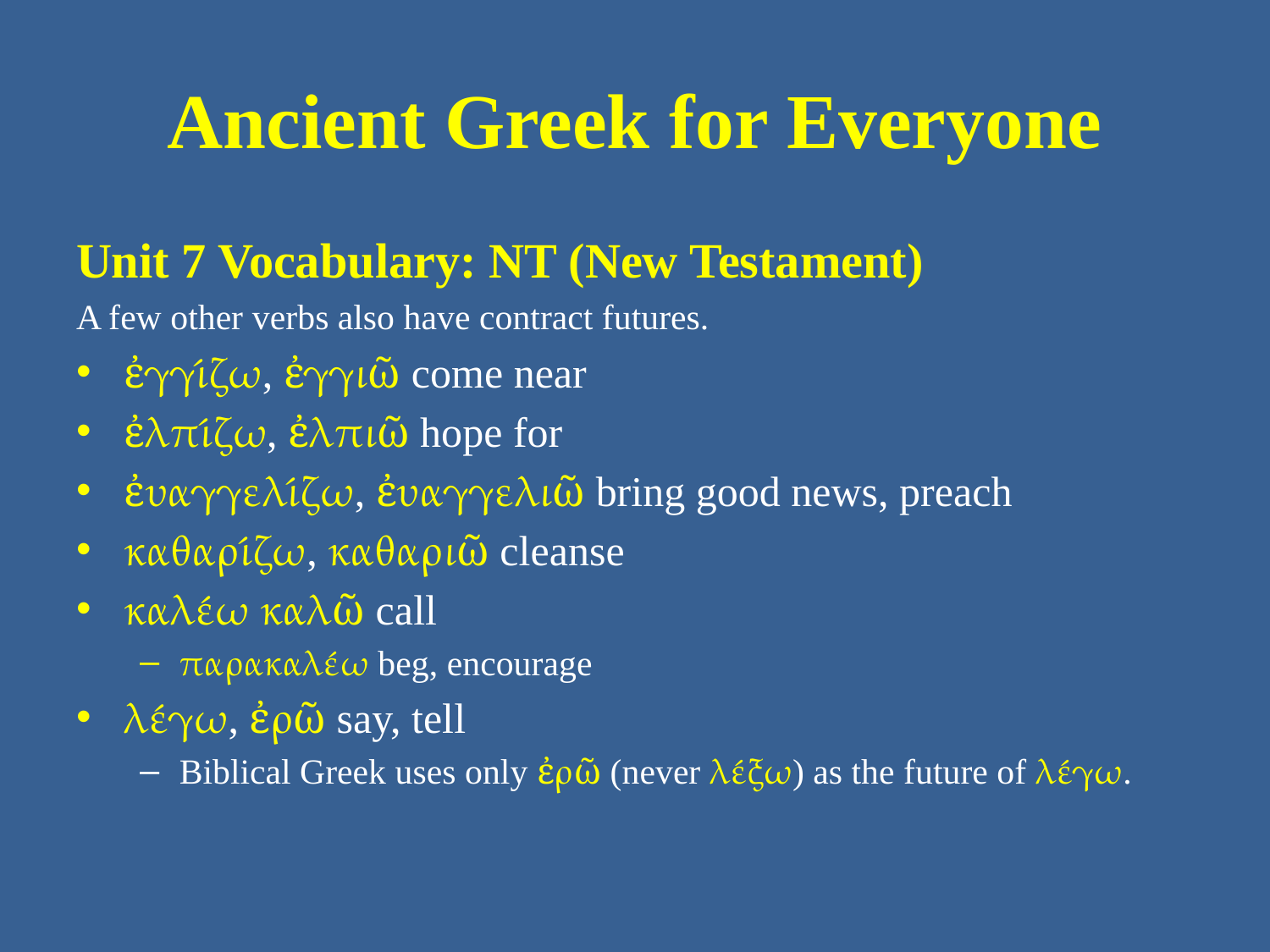

# Ancient Greek for Everyone
Unit 7 Vocabulary: NT (New Testament)
A few other verbs also have contract futures.
ἐγγίζω, ἐγγιῶ come near
ἐλπίζω, ἐλπιῶ hope for
ἐυαγγελίζω, ἐυαγγελιῶ bring good news, preach
καθαρίζω, καθαριῶ cleanse
καλέω καλῶ call
παρακαλέω beg, encourage
λέγω, ἐρῶ say, tell
Biblical Greek uses only ἐρῶ (never λέξω) as the future of λέγω.